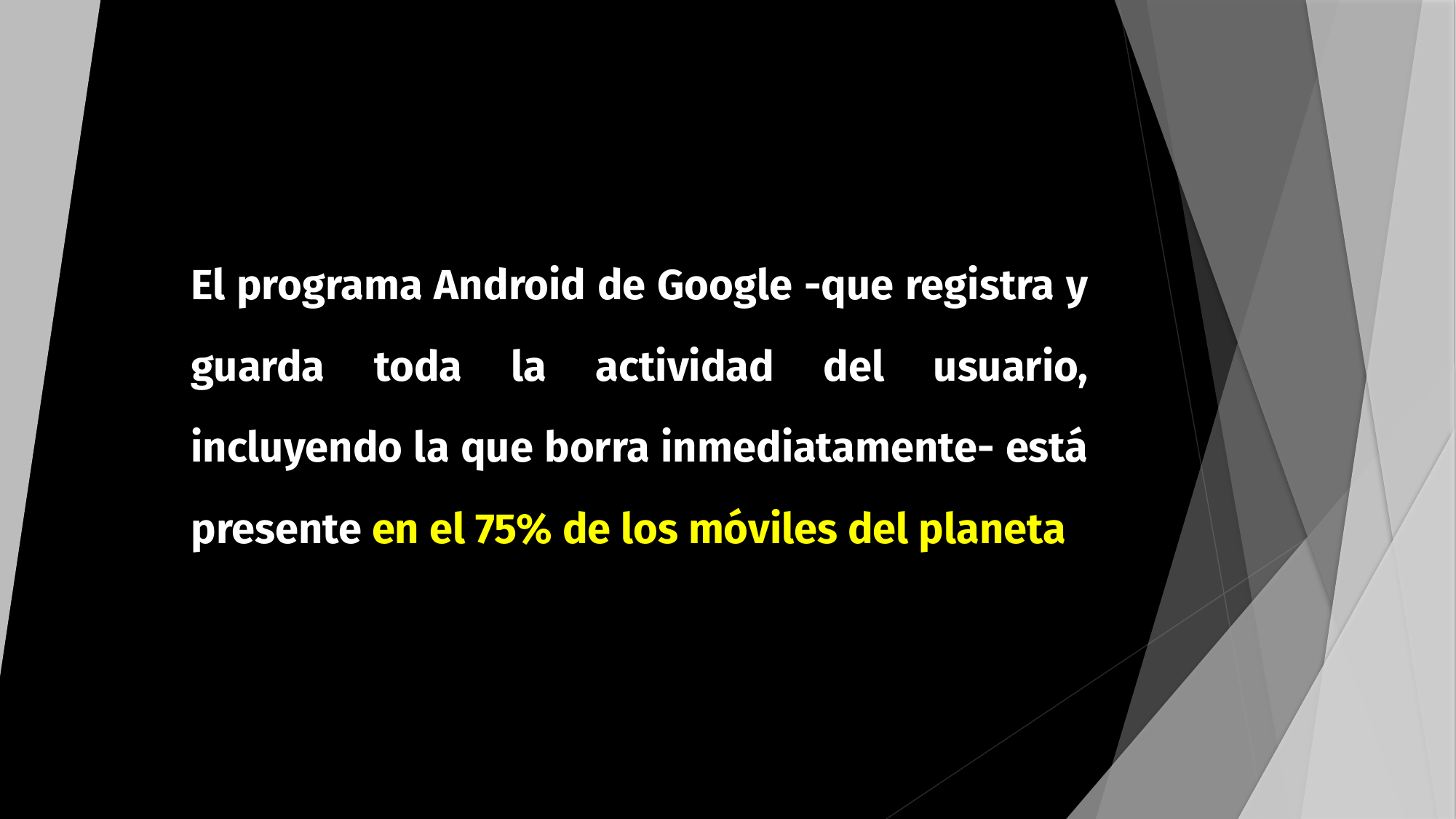

#
El programa Android de Google -que registra y guarda toda la actividad del usuario, incluyendo la que borra inmediatamente- está presente en el 75% de los móviles del planeta